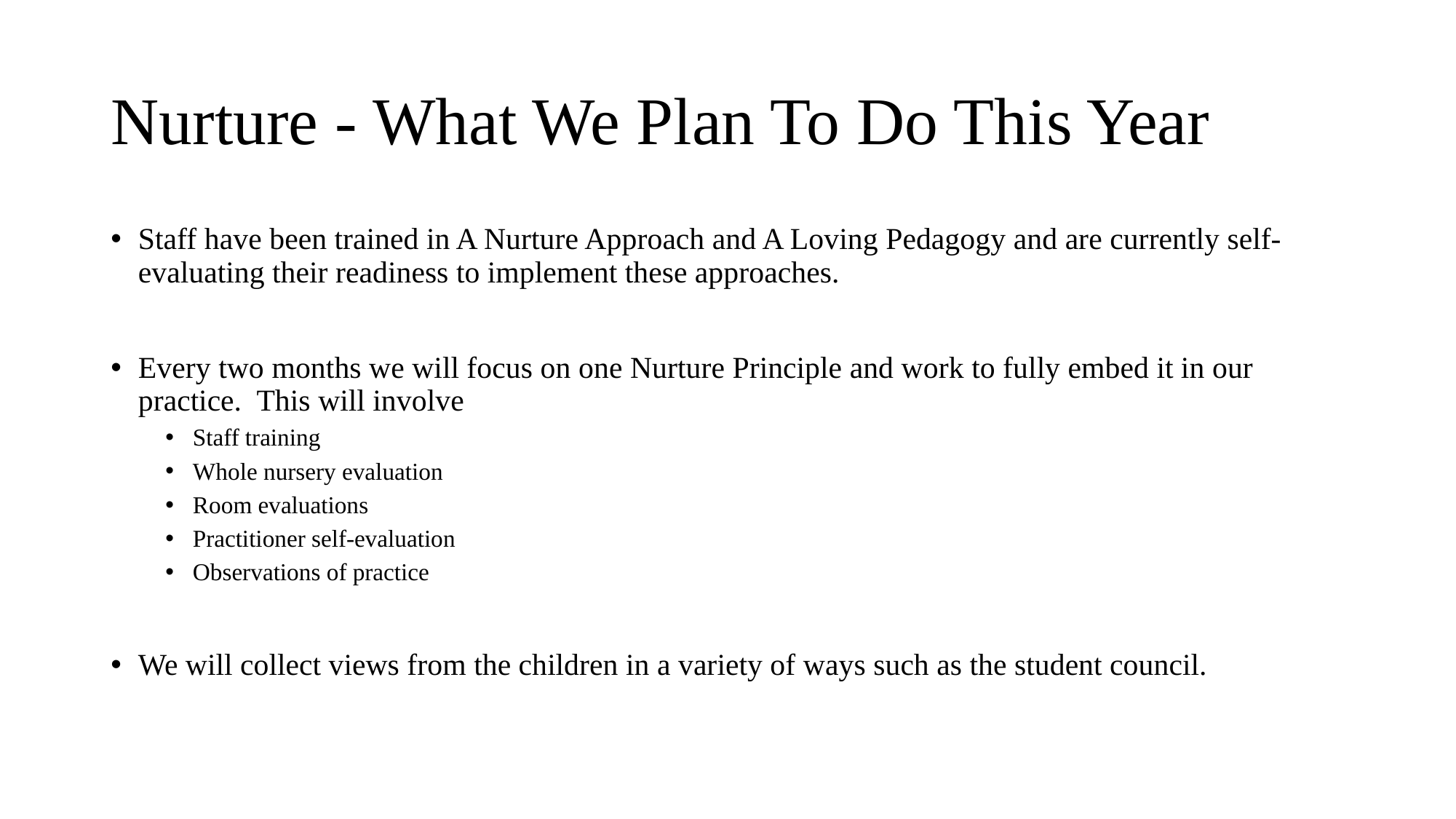

# Nurture - What We Plan To Do This Year
Staff have been trained in A Nurture Approach and A Loving Pedagogy and are currently self-evaluating their readiness to implement these approaches.

Every two months we will focus on one Nurture Principle and work to fully embed it in our practice.  This will involve
Staff training
Whole nursery evaluation
Room evaluations
Practitioner self-evaluation
Observations of practice

We will collect views from the children in a variety of ways such as the student council.